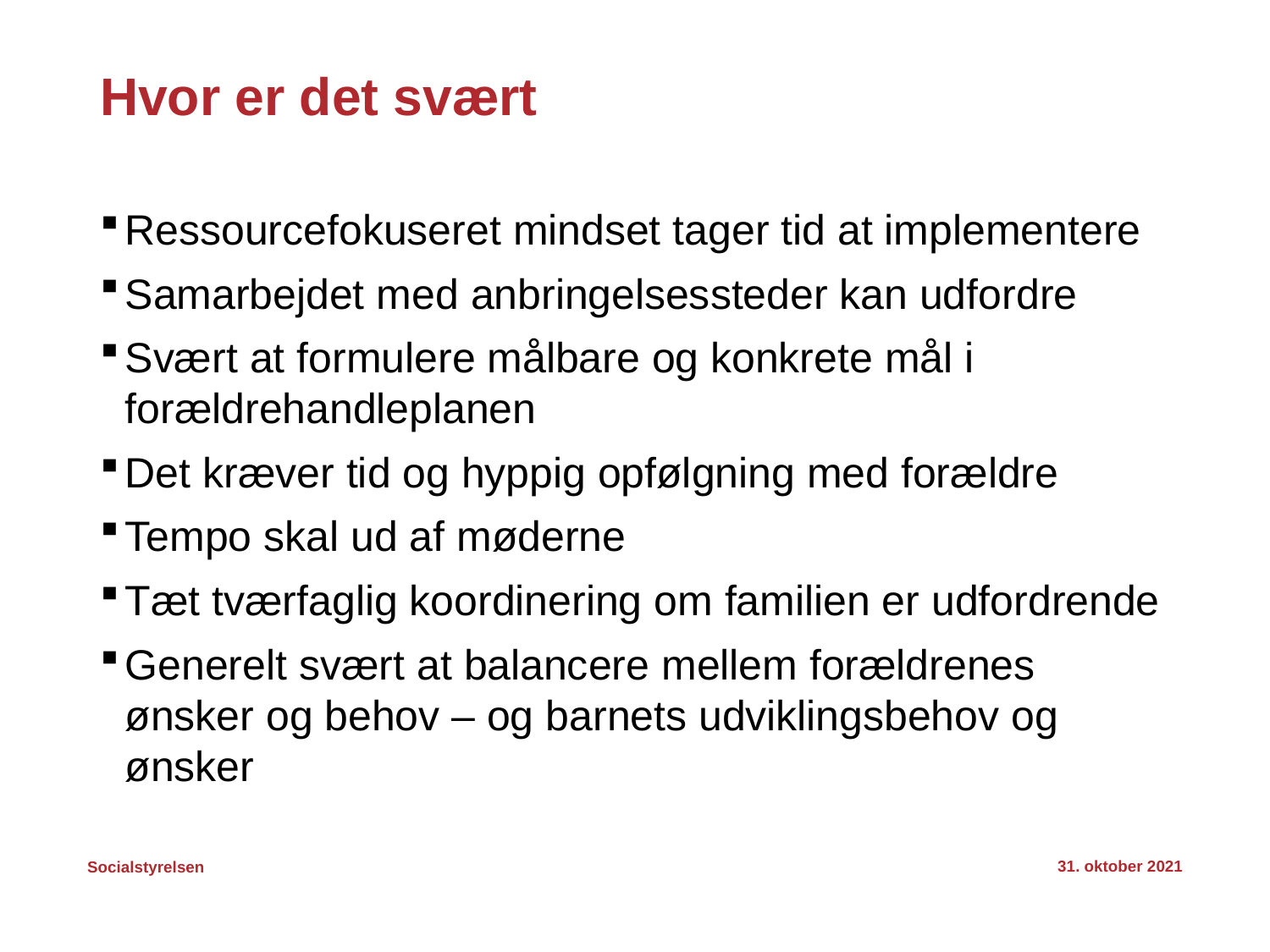

# Hvor er det svært
Ressourcefokuseret mindset tager tid at implementere
Samarbejdet med anbringelsessteder kan udfordre
Svært at formulere målbare og konkrete mål i forældrehandleplanen
Det kræver tid og hyppig opfølgning med forældre
Tempo skal ud af møderne
Tæt tværfaglig koordinering om familien er udfordrende
Generelt svært at balancere mellem forældrenes ønsker og behov – og barnets udviklingsbehov og ønsker

31. oktober 2021
10